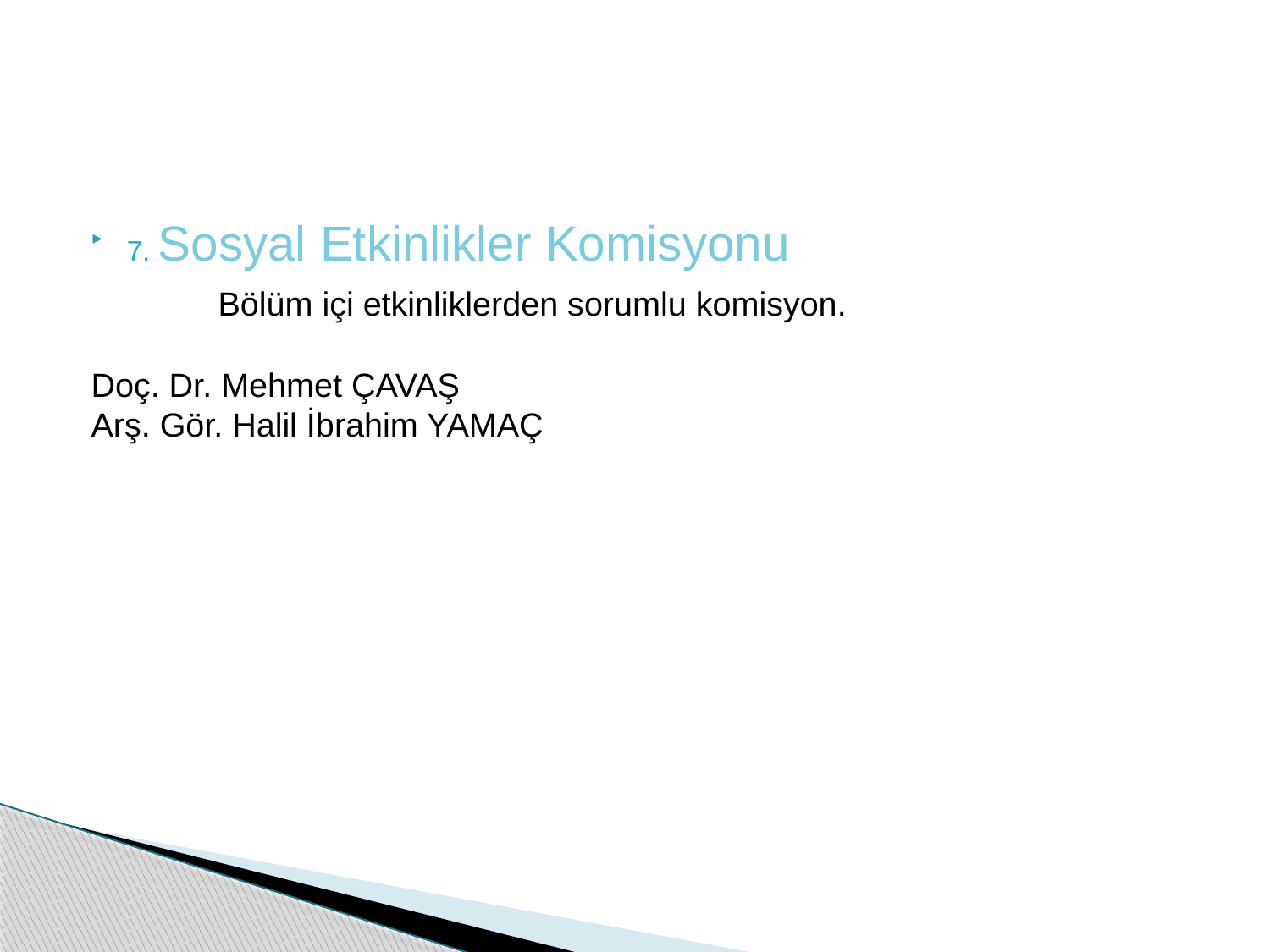

#
7. Sosyal Etkinlikler Komisyonu
	Bölüm içi etkinliklerden sorumlu komisyon.

Doç. Dr. Mehmet ÇAVAŞ
Arş. Gör. Halil İbrahim YAMAÇ